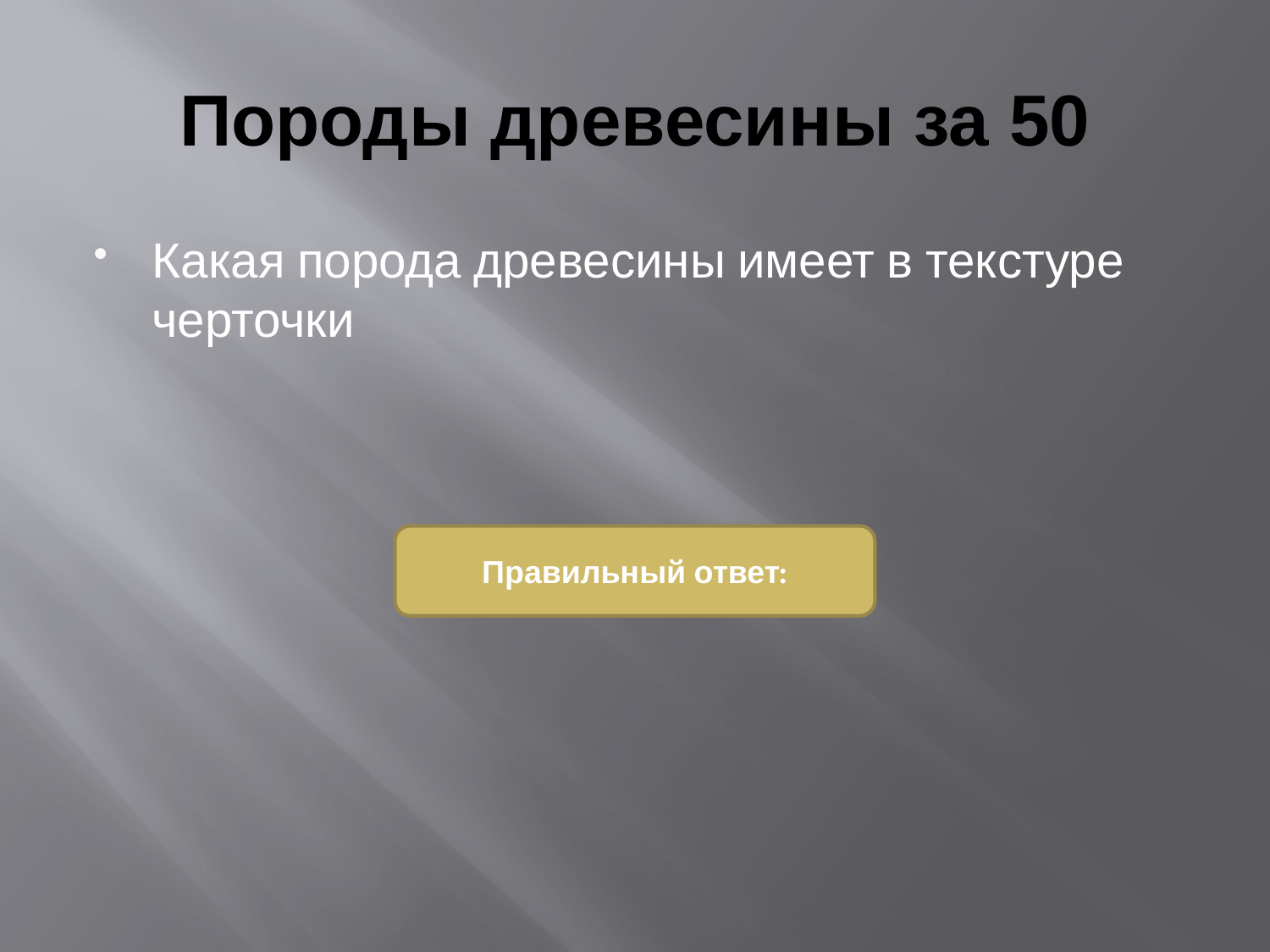

# Породы древесины за 50
Какая порода древесины имеет в текстуре черточки
Правильный ответ: